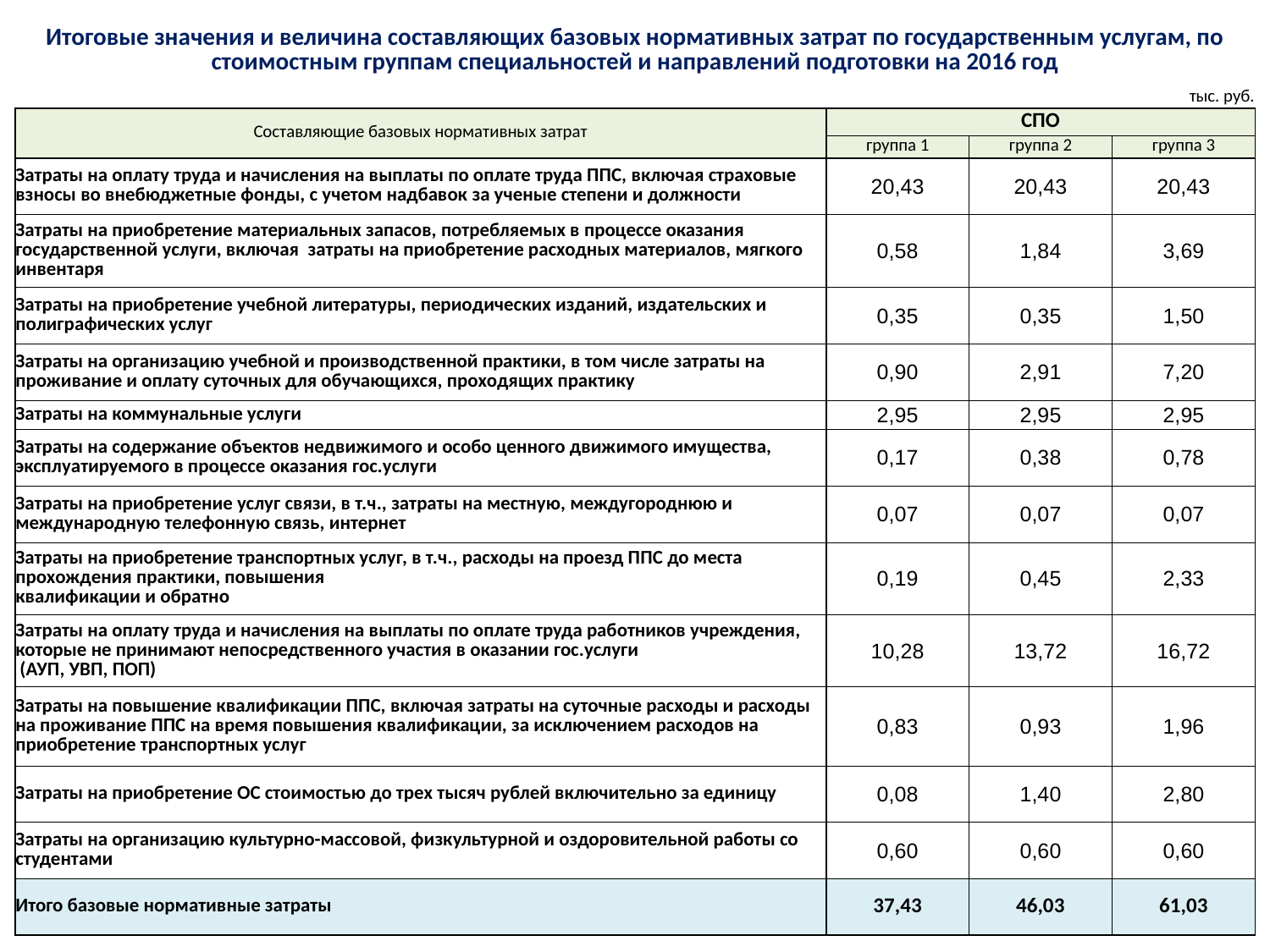

| Итоговые значения и величина составляющих базовых нормативных затрат по государственным услугам, по стоимостным группам специальностей и направлений подготовки на 2016 год |  |  |  |
| --- | --- | --- | --- |
| тыс. руб. |  |  |  |
| Составляющие базовых нормативных затрат | СПО |  |  |
|  | группа 1 | группа 2 | группа 3 |
| Затраты на оплату труда и начисления на выплаты по оплате труда ППС, включая страховые взносы во внебюджетные фонды, с учетом надбавок за ученые степени и должности | 20,43 | 20,43 | 20,43 |
| Затраты на приобретение материальных запасов, потребляемых в процессе оказания государственной услуги, включая затраты на приобретение расходных материалов, мягкого инвентаря | 0,58 | 1,84 | 3,69 |
| Затраты на приобретение учебной литературы, периодических изданий, издательских и полиграфических услуг | 0,35 | 0,35 | 1,50 |
| Затраты на организацию учебной и производственной практики, в том числе затраты на проживание и оплату суточных для обучающихся, проходящих практику | 0,90 | 2,91 | 7,20 |
| Затраты на коммунальные услуги | 2,95 | 2,95 | 2,95 |
| Затраты на содержание объектов недвижимого и особо ценного движимого имущества, эксплуатируемого в процессе оказания гос.услуги | 0,17 | 0,38 | 0,78 |
| Затраты на приобретение услуг связи, в т.ч., затраты на местную, междугороднюю и международную телефонную связь, интернет | 0,07 | 0,07 | 0,07 |
| Затраты на приобретение транспортных услуг, в т.ч., расходы на проезд ППС до места прохождения практики, повышения квалификации и обратно | 0,19 | 0,45 | 2,33 |
| Затраты на оплату труда и начисления на выплаты по оплате труда работников учреждения, которые не принимают непосредственного участия в оказании гос.услуги (АУП, УВП, ПОП) | 10,28 | 13,72 | 16,72 |
| Затраты на повышение квалификации ППС, включая затраты на суточные расходы и расходы на проживание ППС на время повышения квалификации, за исключением расходов на приобретение транспортных услуг | 0,83 | 0,93 | 1,96 |
| Затраты на приобретение ОС стоимостью до трех тысяч рублей включительно за единицу | 0,08 | 1,40 | 2,80 |
| Затраты на организацию культурно-массовой, физкультурной и оздоровительной работы со студентами | 0,60 | 0,60 | 0,60 |
| Итого базовые нормативные затраты | 37,43 | 46,03 | 61,03 |